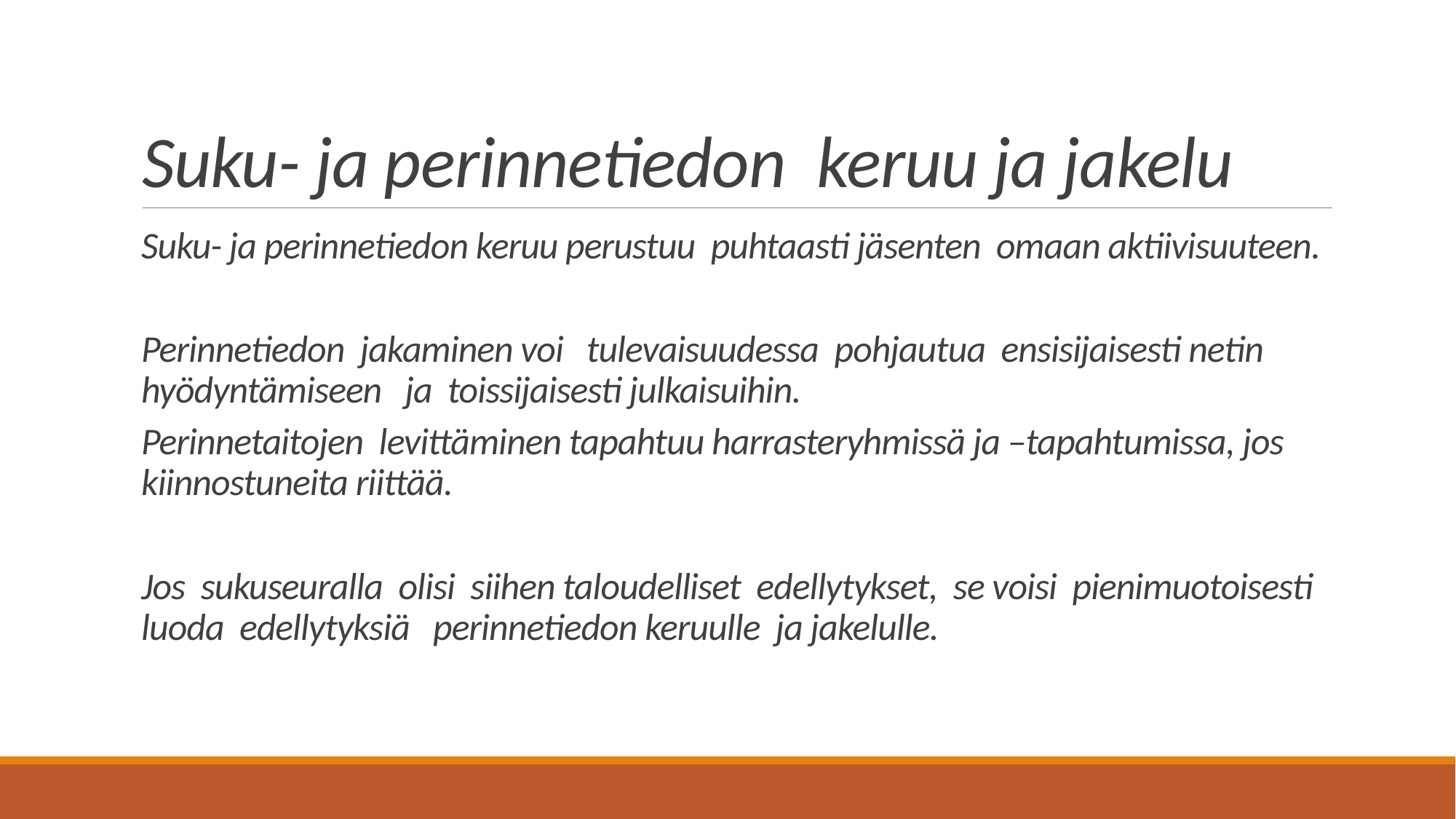

# Suku- ja perinnetiedon  keruu ja jakelu
Suku- ja perinnetiedon keruu perustuu  puhtaasti jäsenten  omaan aktiivisuuteen.

Perinnetiedon  jakaminen voi   tulevaisuudessa  pohjautua  ensisijaisesti netin hyödyntämiseen   ja  toissijaisesti julkaisuihin.
Perinnetaitojen  levittäminen tapahtuu harrasteryhmissä ja –tapahtumissa, jos kiinnostuneita riittää.

Jos  sukuseuralla  olisi  siihen taloudelliset  edellytykset,  se voisi  pienimuotoisesti luoda  edellytyksiä   perinnetiedon keruulle  ja jakelulle.